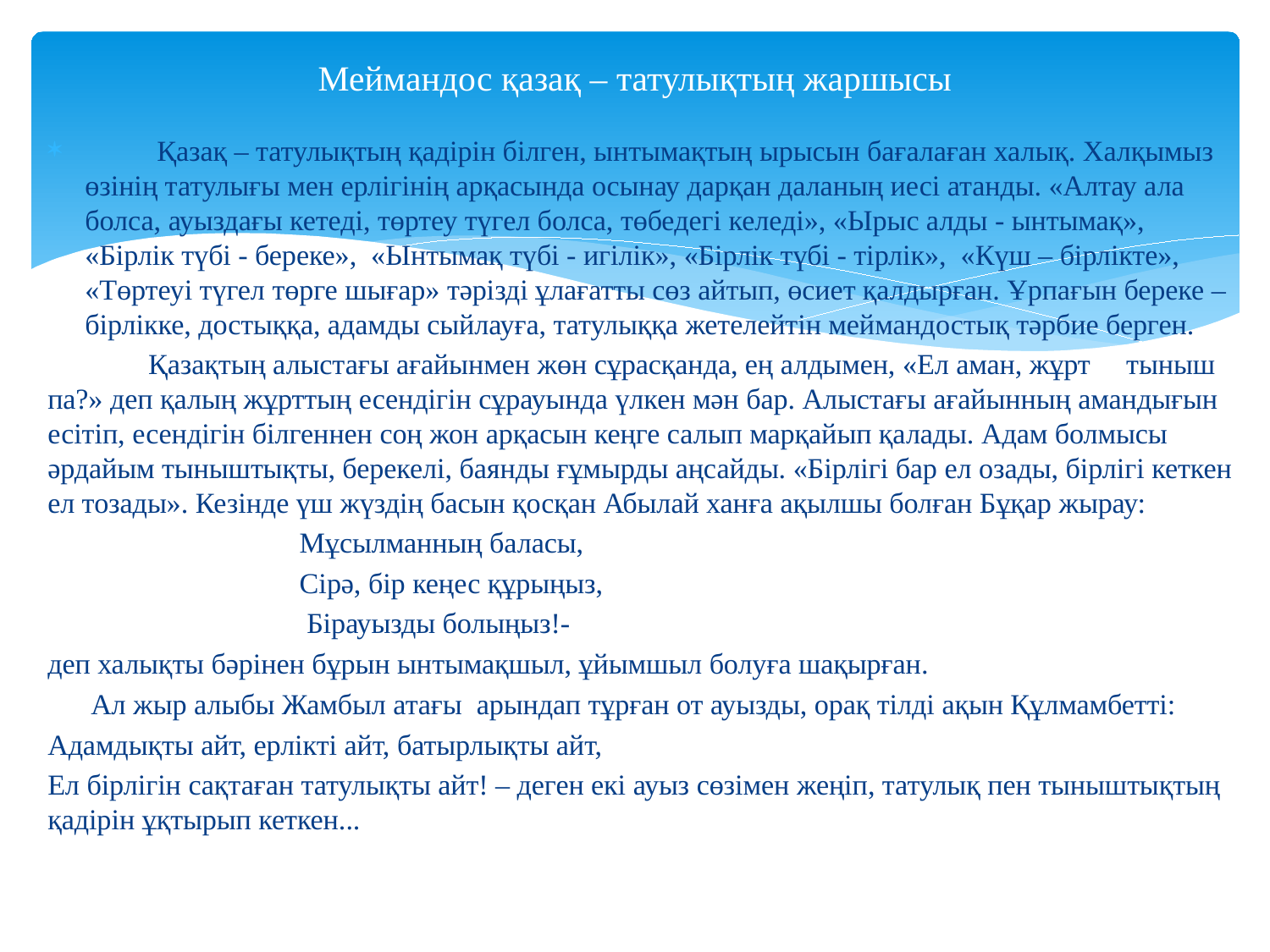

# Меймандос қазақ – татулықтың жаршысы
          Қазақ – татулықтың қадірін білген, ынтымақтың ырысын бағалаған халық. Халқымыз өзінің татулығы мен ерлігінің арқасында осынау дарқан даланың иесі атанды. «Алтау ала болса, ауыздағы кетеді, төртеу түгел болса, төбедегі келеді», «Ырыс алды - ынтымақ», «Бірлік түбі - береке»,  «Ынтымақ түбі - игілік», «Бірлік түбі - тірлік»,  «Күш – бірлікте», «Төртеуі түгел төрге шығар» тәрізді ұлағатты сөз айтып, өсиет қалдырған. Ұрпағын береке – бірлікке, достыққа, адамды сыйлауға, татулыққа жетелейтін меймандостық тәрбие берген.
              Қазақтың алыстағы ағайынмен жөн сұрасқанда, ең алдымен, «Ел аман, жұрт     тыныш па?» деп қалың жұрттың есендігін сұрауында үлкен мән бар. Алыстағы ағайынның амандығын есітіп, есендігін білгеннен соң жон арқасын кеңге салып марқайып қалады. Адам болмысы әрдайым тыныштықты, берекелі, баянды ғұмырды аңсайды. «Бірлігі бар ел озады, бірлігі кеткен ел тозады». Кезінде үш жүздің басын қосқан Абылай ханға ақылшы болған Бұқар жырау:
                                   Мұсылманның баласы,
                                   Сірә, бір кеңес құрыңыз,
                                    Бірауызды болыңыз!-
деп халықты бәрінен бұрын ынтымақшыл, ұйымшыл болуға шақырған.
      Ал жыр алыбы Жамбыл атағы  арындап тұрған от ауызды, орақ тілді ақын Құлмамбетті:
Адамдықты айт, ерлікті айт, батырлықты айт,
Ел бірлігін сақтаған татулықты айт! – деген екі ауыз сөзімен жеңіп, татулық пен тыныштықтың қадірін ұқтырып кеткен...